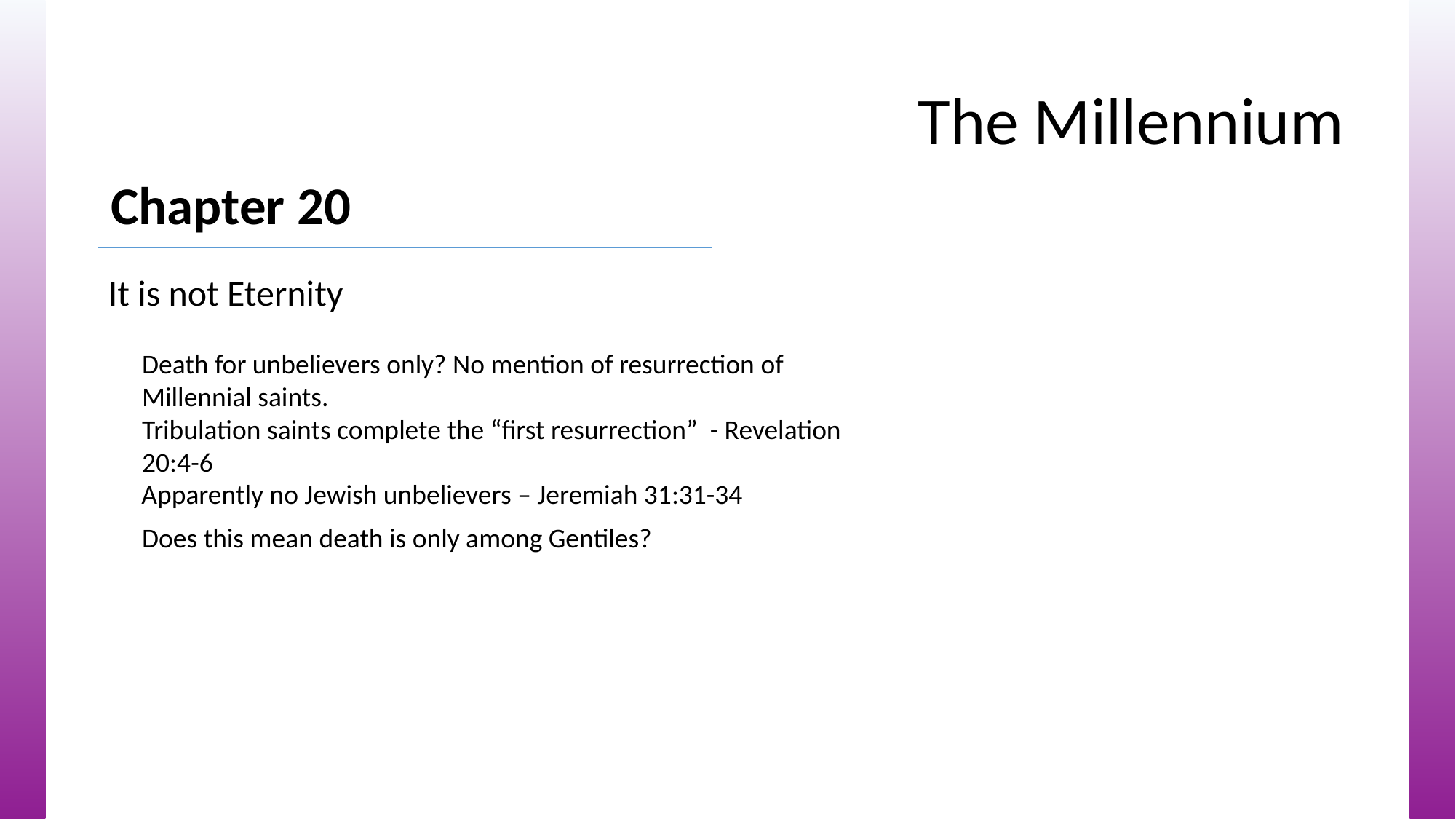

# The Millennium
Chapter 20

It is not Eternity
Death for unbelievers only? No mention of resurrection of Millennial saints.
Tribulation saints complete the “first resurrection”  - Revelation 20:4-6
Apparently no Jewish unbelievers – Jeremiah 31:31-34
Does this mean death is only among Gentiles?